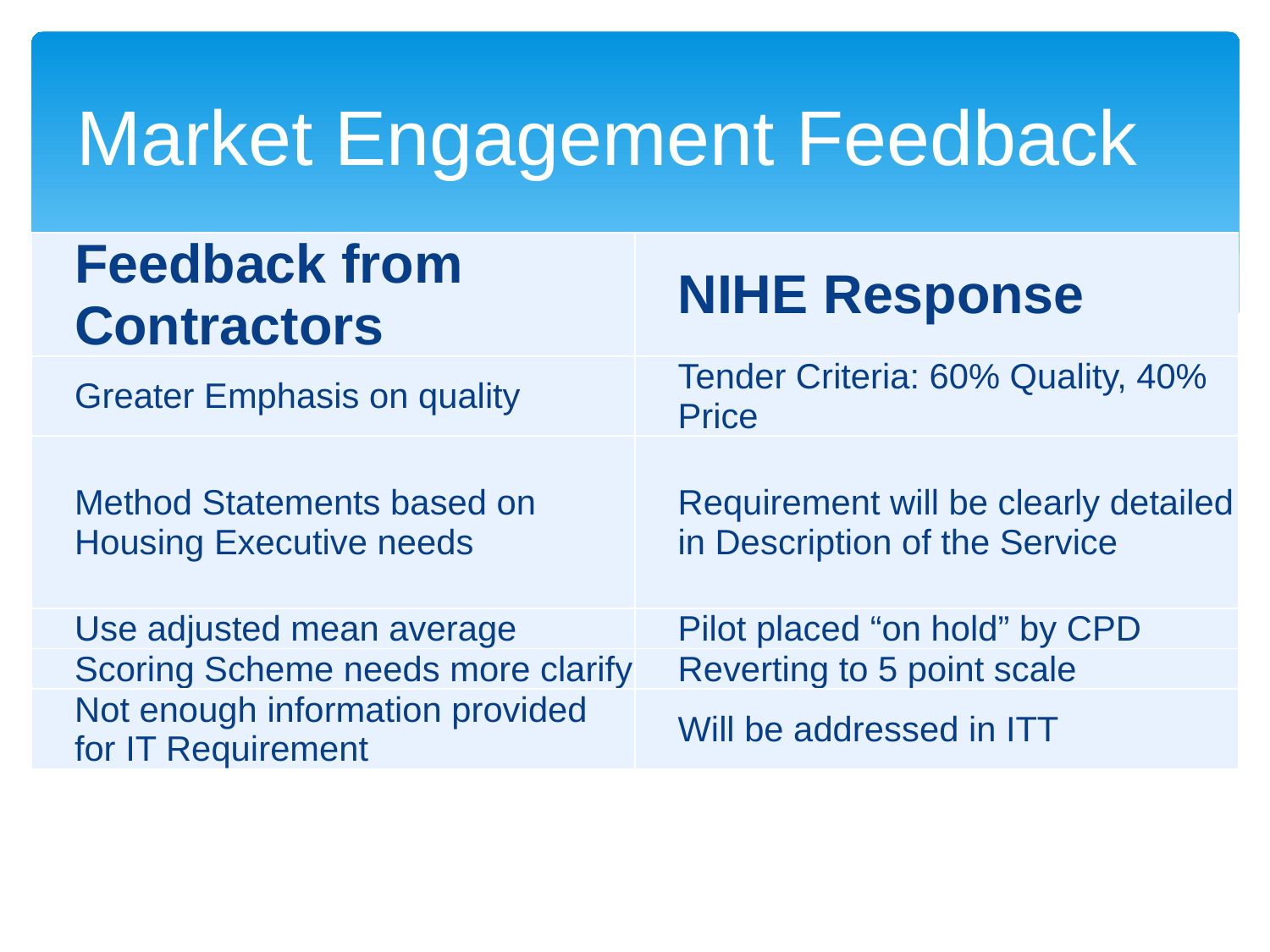

# Market Engagement Feedback
| Feedback from Contractors | NIHE Response |
| --- | --- |
| Greater Emphasis on quality | Tender Criteria: 60% Quality, 40% Price |
| Method Statements based on Housing Executive needs | Requirement will be clearly detailed in Description of the Service |
| Use adjusted mean average | Pilot placed “on hold” by CPD |
| Scoring Scheme needs more clarify | Reverting to 5 point scale |
| Not enough information provided for IT Requirement | Will be addressed in ITT |